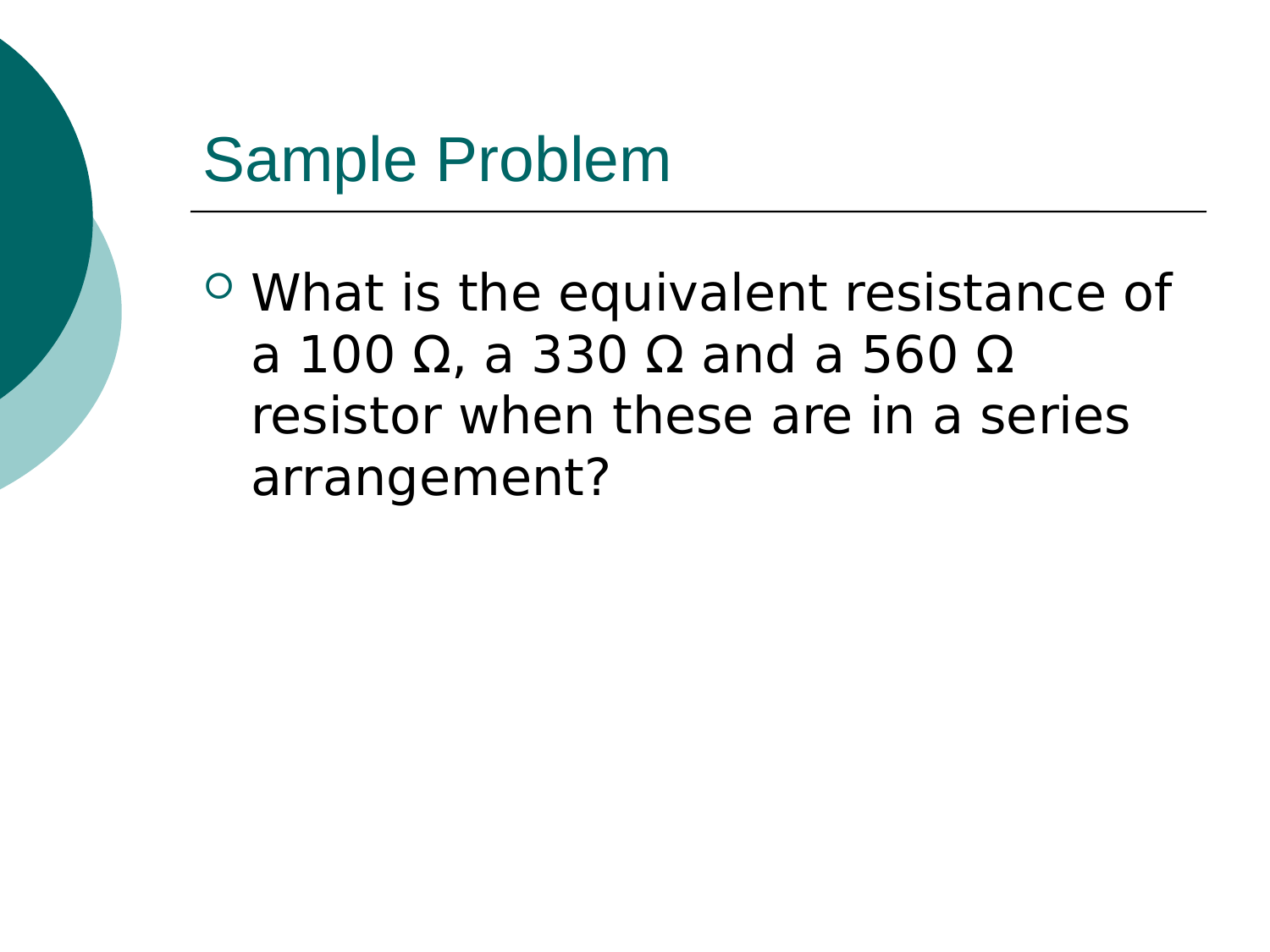

# Sample Problem
What is the equivalent resistance of a 100 Ω, a 330 Ω and a 560 Ω resistor when these are in a series arrangement?